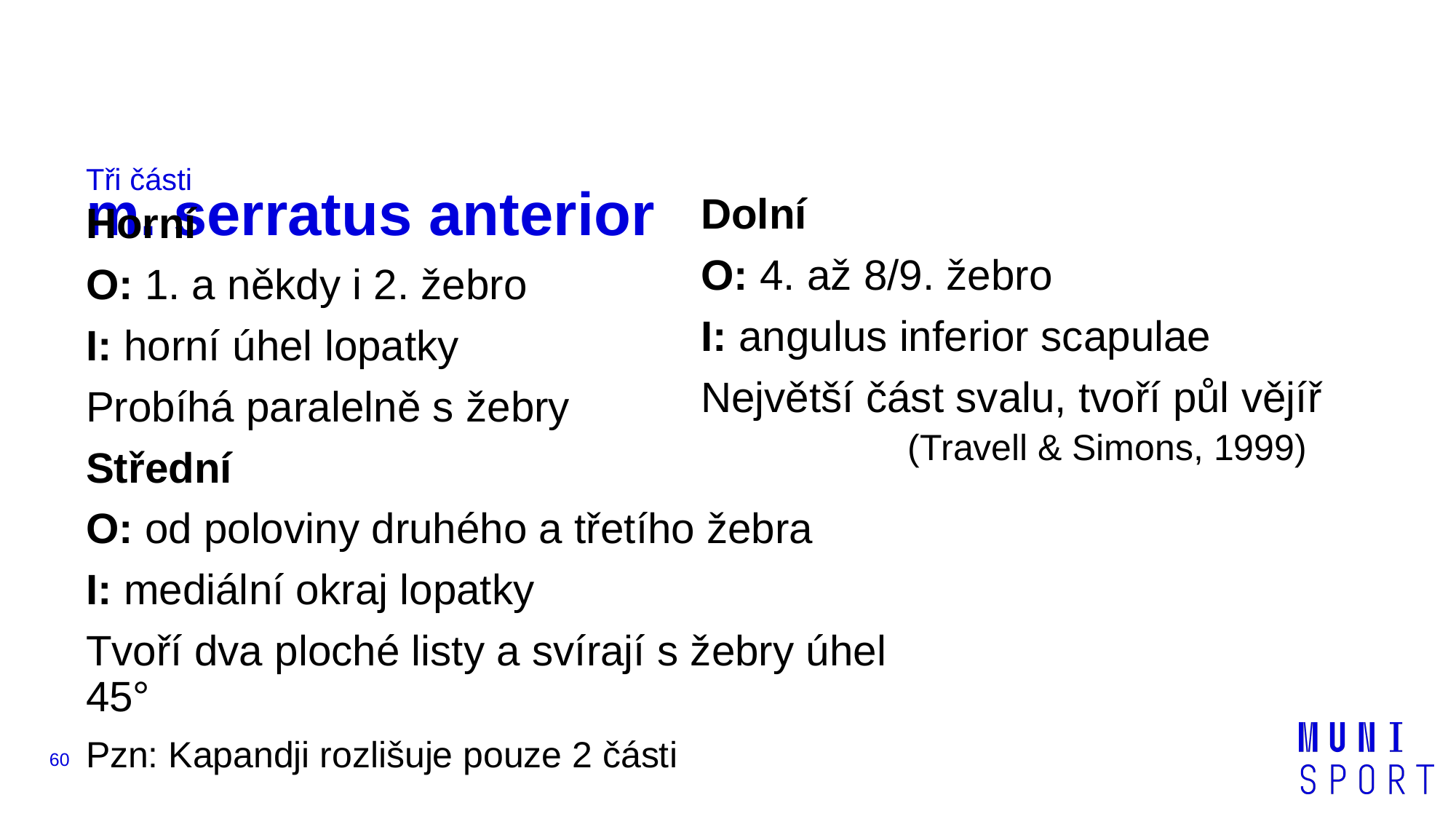

# m. serratus anterior
Tři části
Dolní
O: 4. až 8/9. žebro
I: angulus inferior scapulae
Největší část svalu, tvoří půl vějíř

(Travell & Simons, 1999)

Horní
O: 1. a někdy i 2. žebro
I: horní úhel lopatky
Probíhá paralelně s žebry
Střední
O: od poloviny druhého a třetího žebra
I: mediální okraj lopatky
Tvoří dva ploché listy a svírají s žebry úhel 45°
Pzn: Kapandji rozlišuje pouze 2 části

(Travell & Simons, 1999)
60